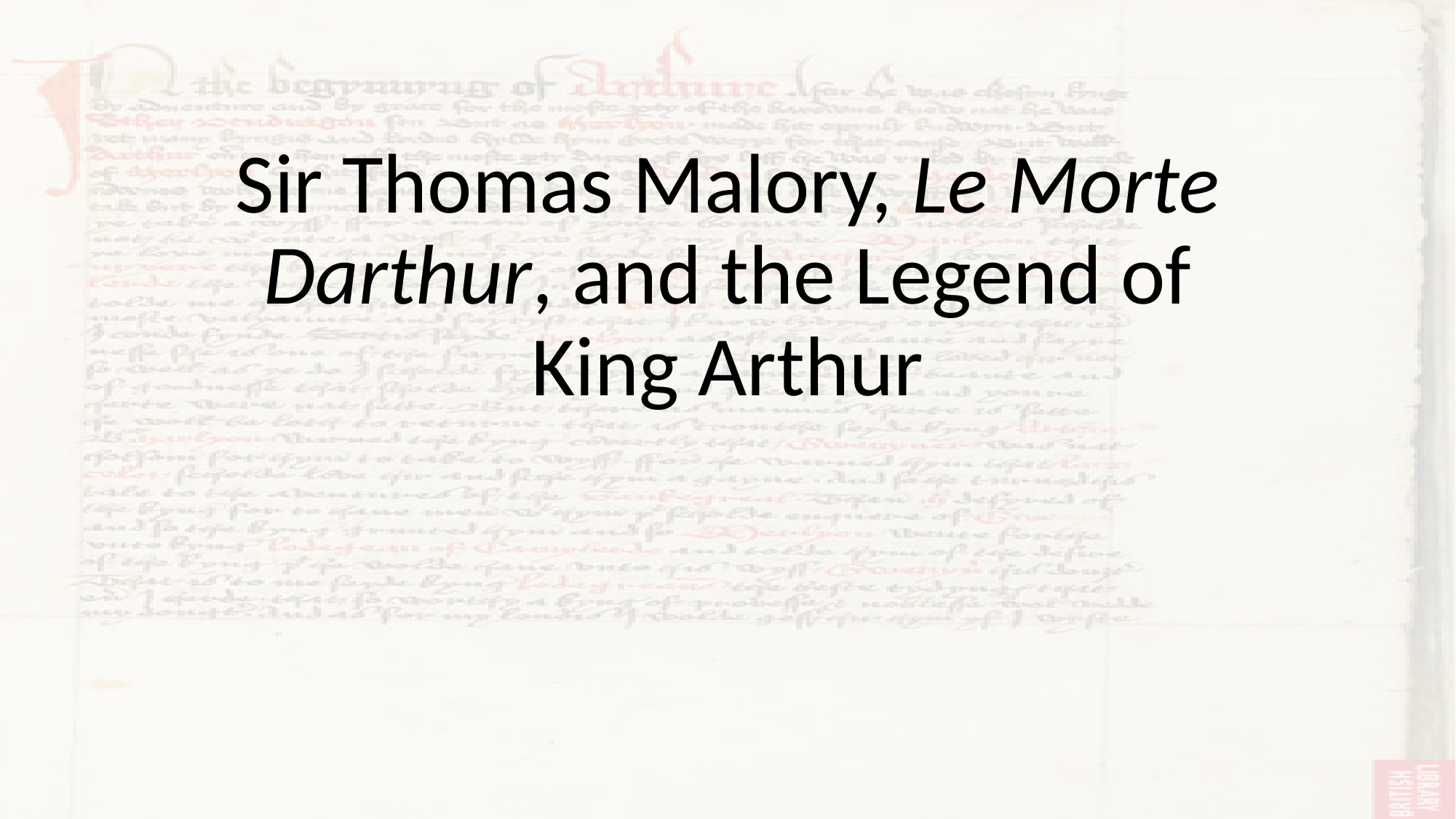

# Sir Thomas Malory, Le Morte Darthur, and the Legend of King Arthur